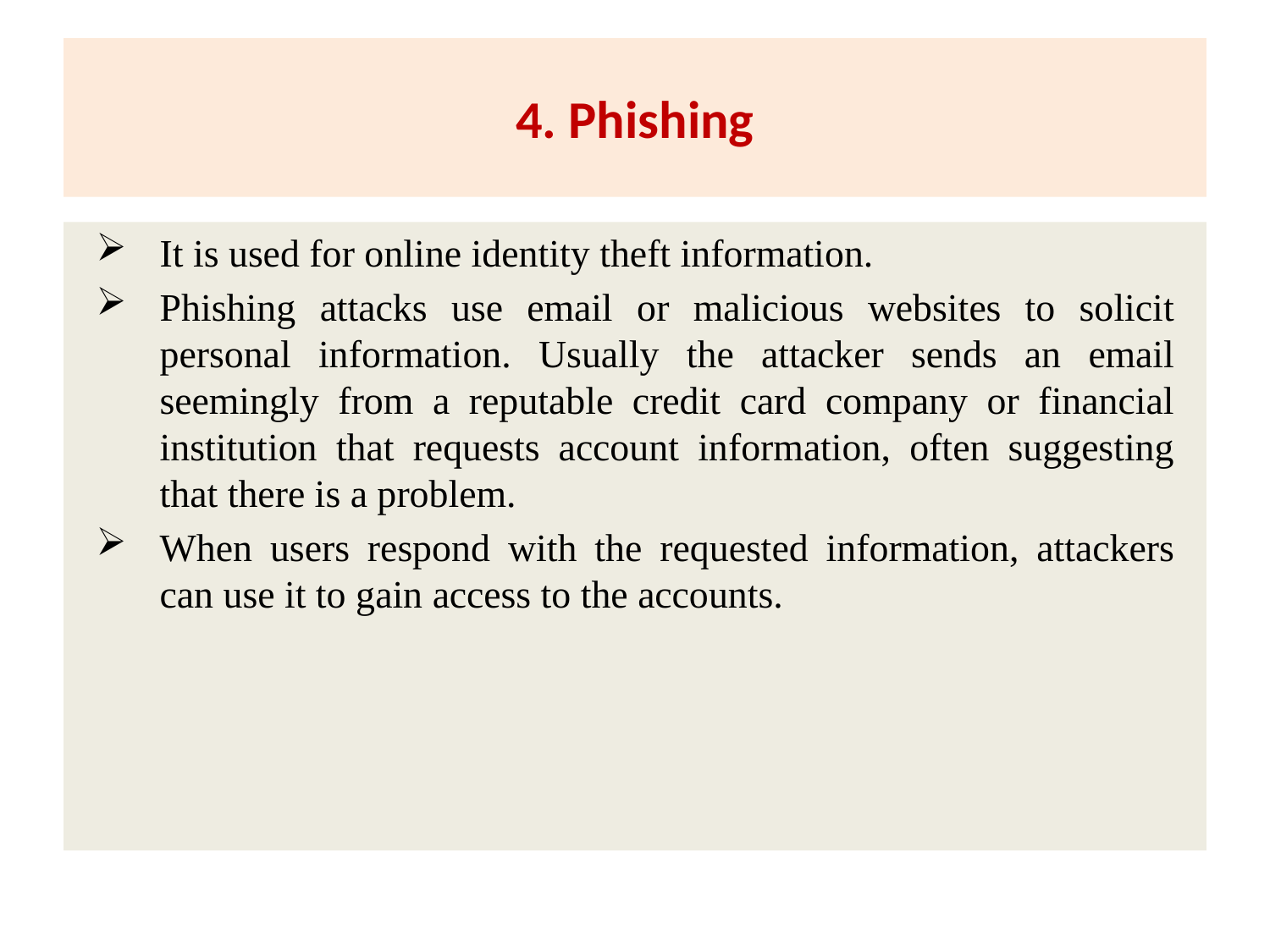

# 4. Phishing
It is used for online identity theft information.
Phishing attacks use email or malicious websites to solicit personal information. Usually the attacker sends an email seemingly from a reputable credit card company or financial institution that requests account information, often suggesting that there is a problem.
When users respond with the requested information, attackers can use it to gain access to the accounts.